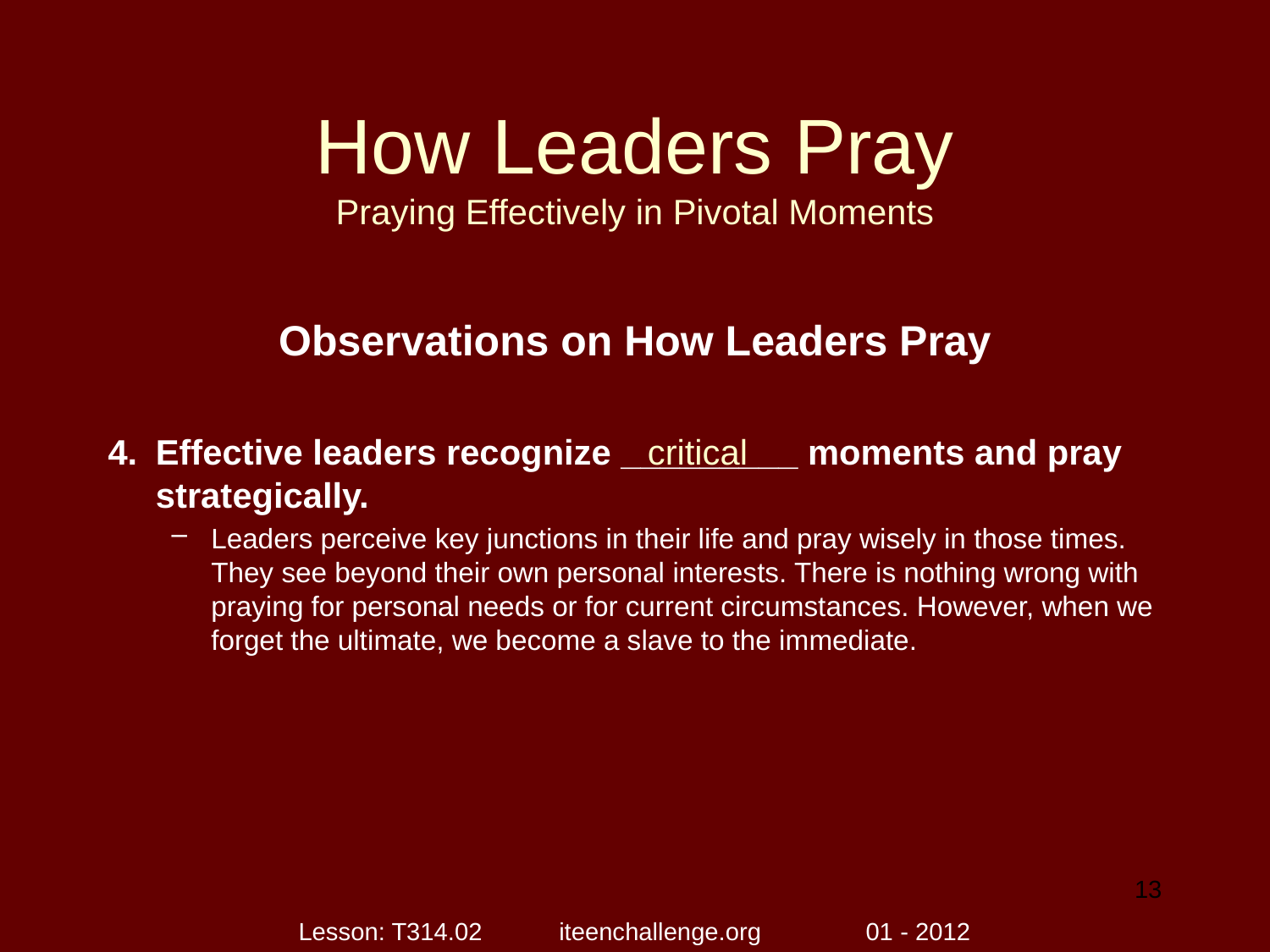

# How Leaders Pray Praying Effectively in Pivotal Moments
Observations on How Leaders Pray

Effective leaders recognize _________ moments and pray strategically.
Leaders perceive key junctions in their life and pray wisely in those times. They see beyond their own personal interests. There is nothing wrong with praying for personal needs or for current circumstances. However, when we forget the ultimate, we become a slave to the immediate.
critical
13
Lesson: T314.02           iteenchallenge.org               01 - 2012